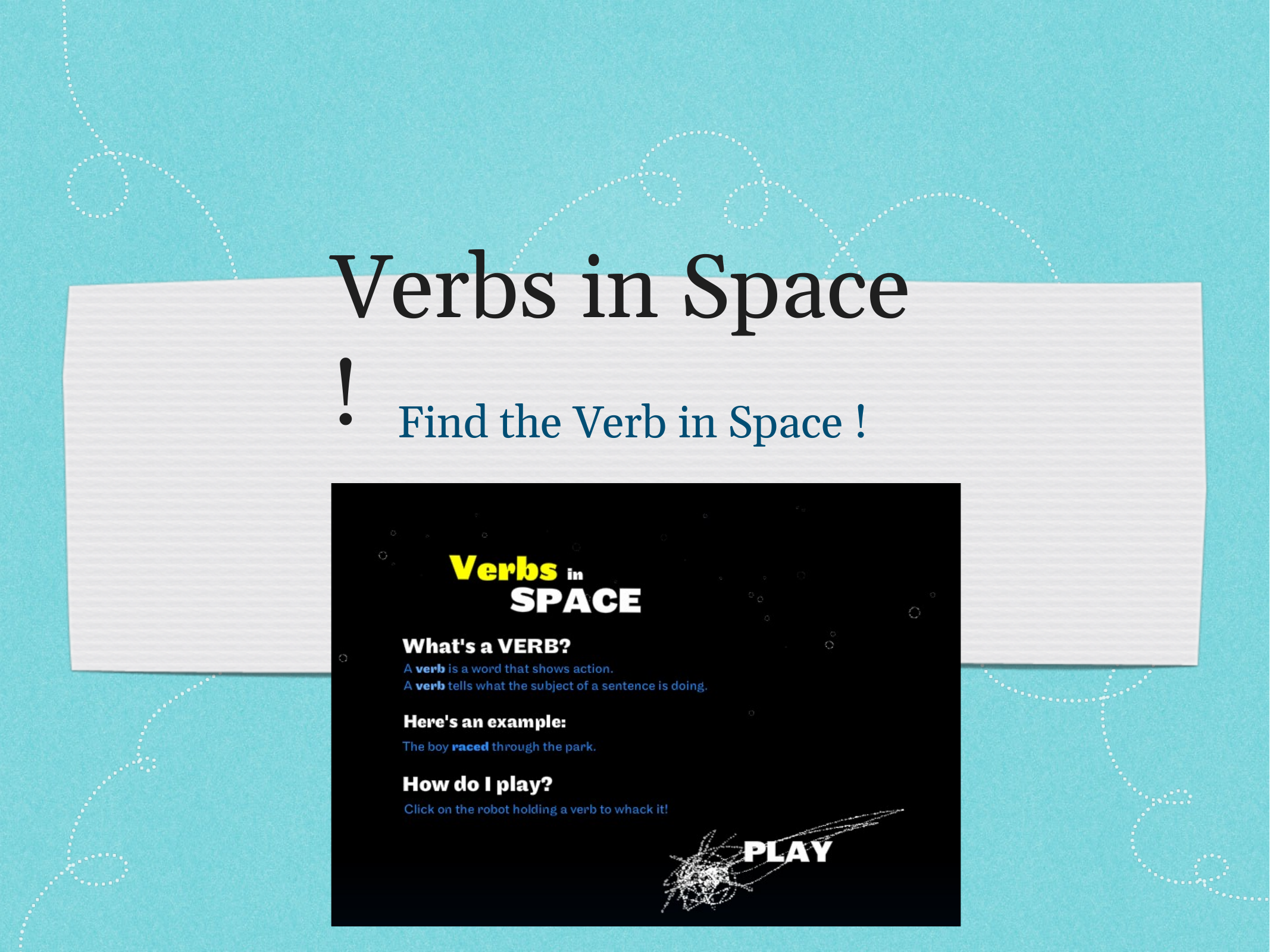

# Verbs in Space	!

Find the Verb in Space !